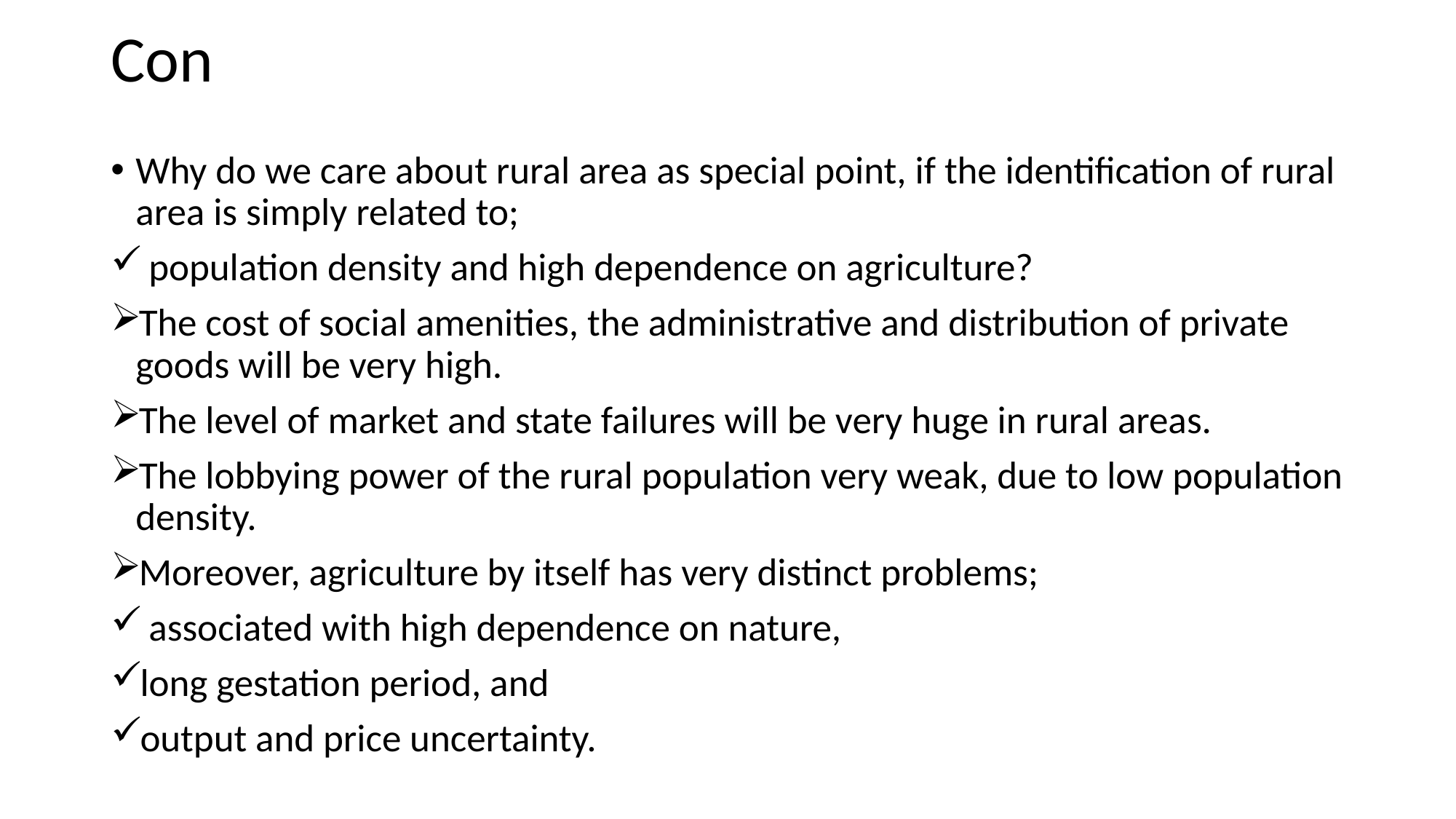

# Con
Why do we care about rural area as special point, if the identification of rural area is simply related to;
 population density and high dependence on agriculture?
The cost of social amenities, the administrative and distribution of private goods will be very high.
The level of market and state failures will be very huge in rural areas.
The lobbying power of the rural population very weak, due to low population density.
Moreover, agriculture by itself has very distinct problems;
 associated with high dependence on nature,
long gestation period, and
output and price uncertainty.